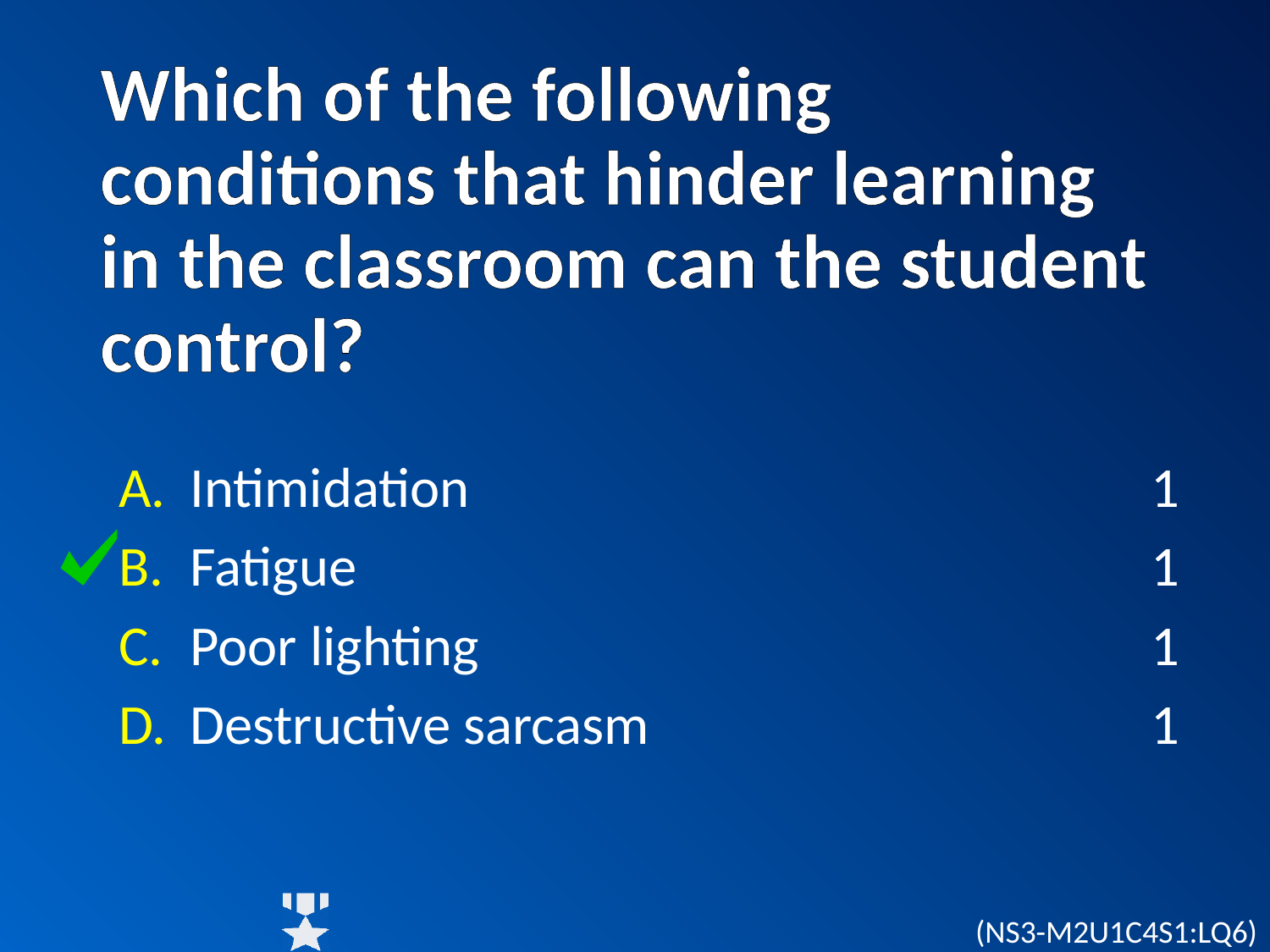

# Which of the following conditions that hinder learning in the classroom can the student control?
Intimidation
Fatigue
Poor lighting
Destructive sarcasm
1
1
1
1

(NS3-M2U1C4S1:LQ6)